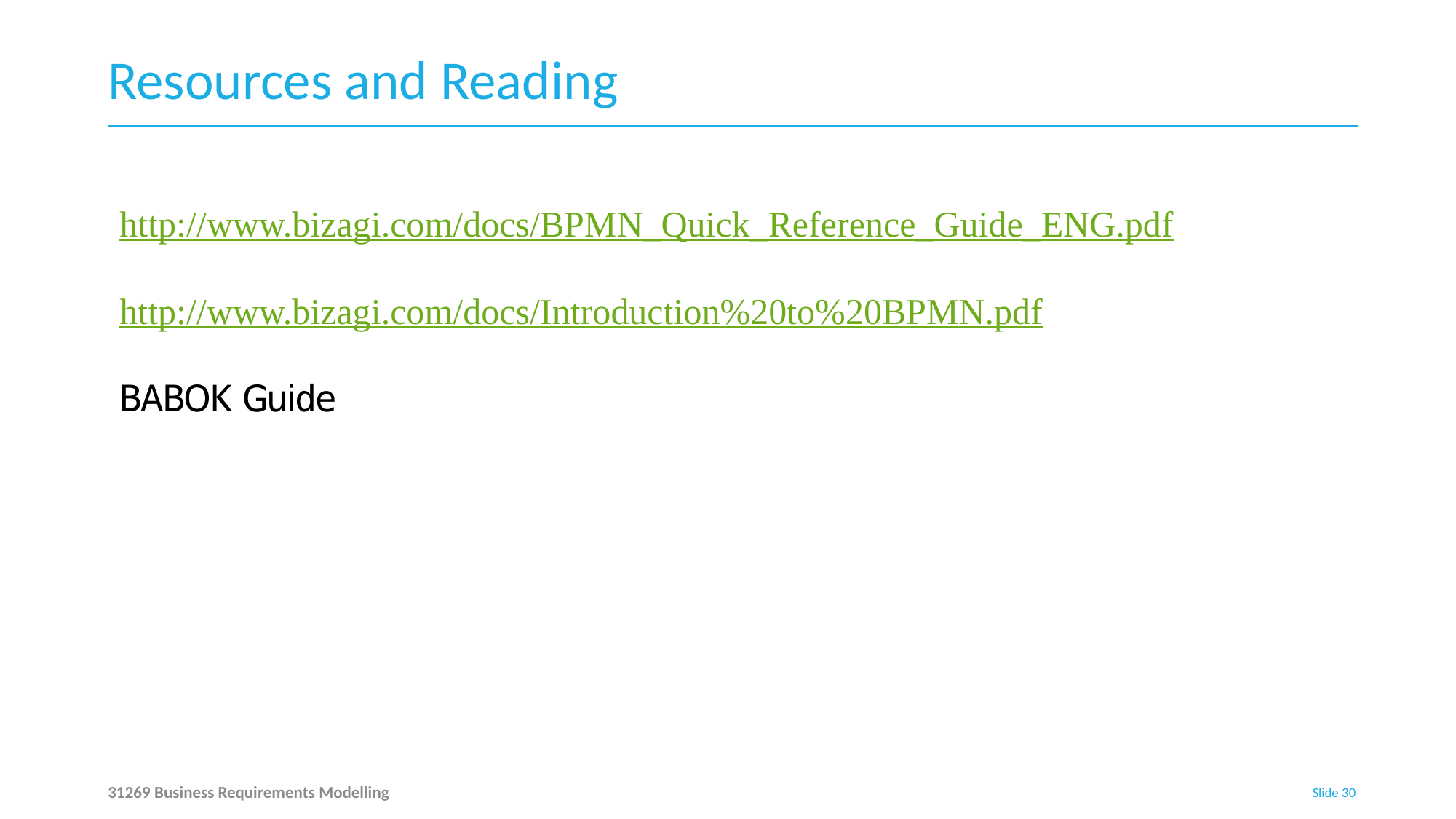

# Resources and Reading

http://www.bizagi.com/docs/BPMN_Quick_Reference_Guide_ENG.pdf

http://www.bizagi.com/docs/Introduction%20to%20BPMN.pdf

BABOK Guide

31269 Business Requirements Modelling
Slide 30